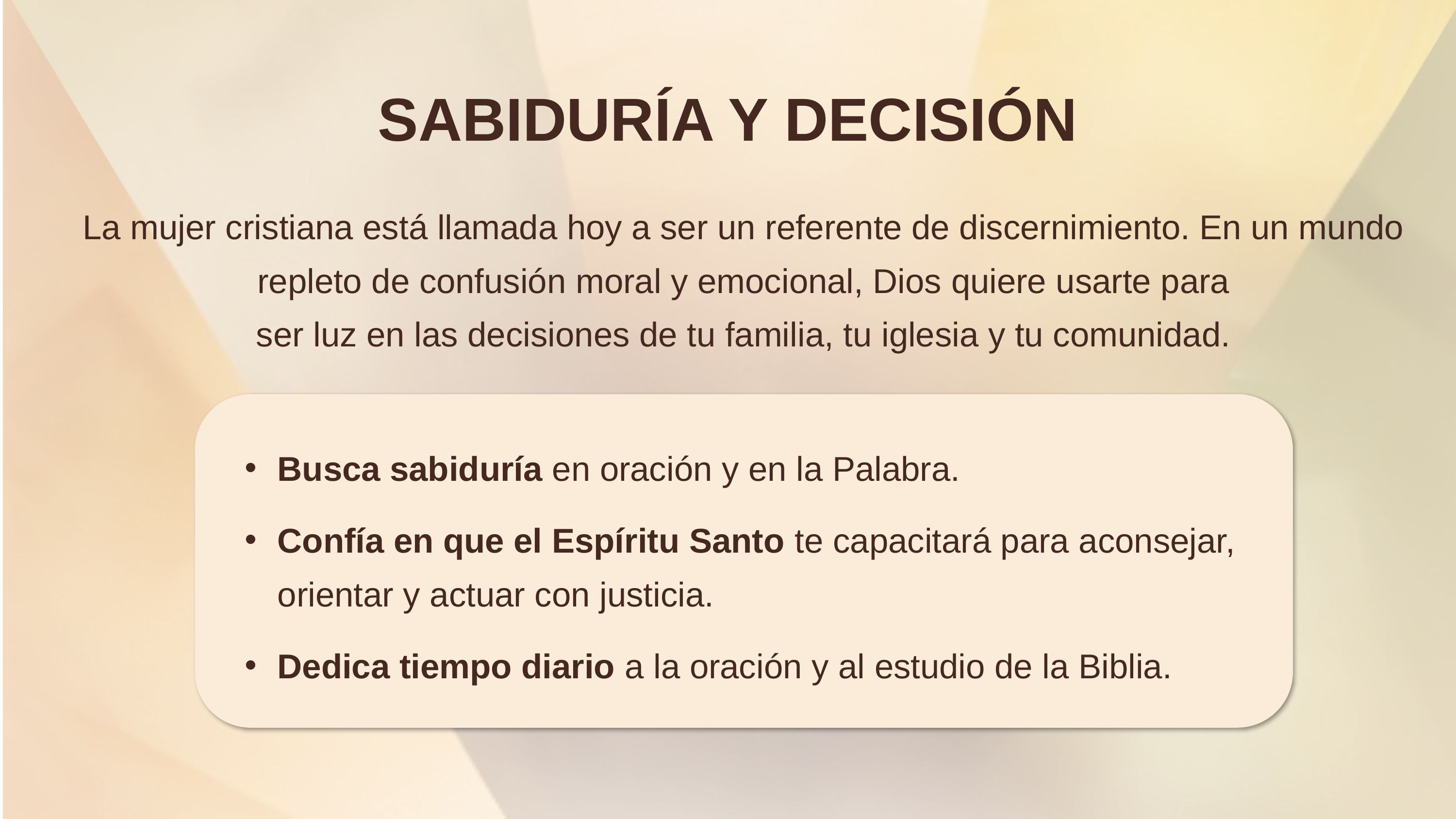

SABIDURÍA Y DECISIÓN
La mujer cristiana está llamada hoy a ser un referente de discernimiento. En un mundo repleto de confusión moral y emocional, Dios quiere usarte para
ser luz en las decisiones de tu familia, tu iglesia y tu comunidad.

Busca sabiduría en oración y en la Palabra.
Confía en que el Espíritu Santo te capacitará para aconsejar, orientar y actuar con justicia.
Dedica tiempo diario a la oración y al estudio de la Biblia.